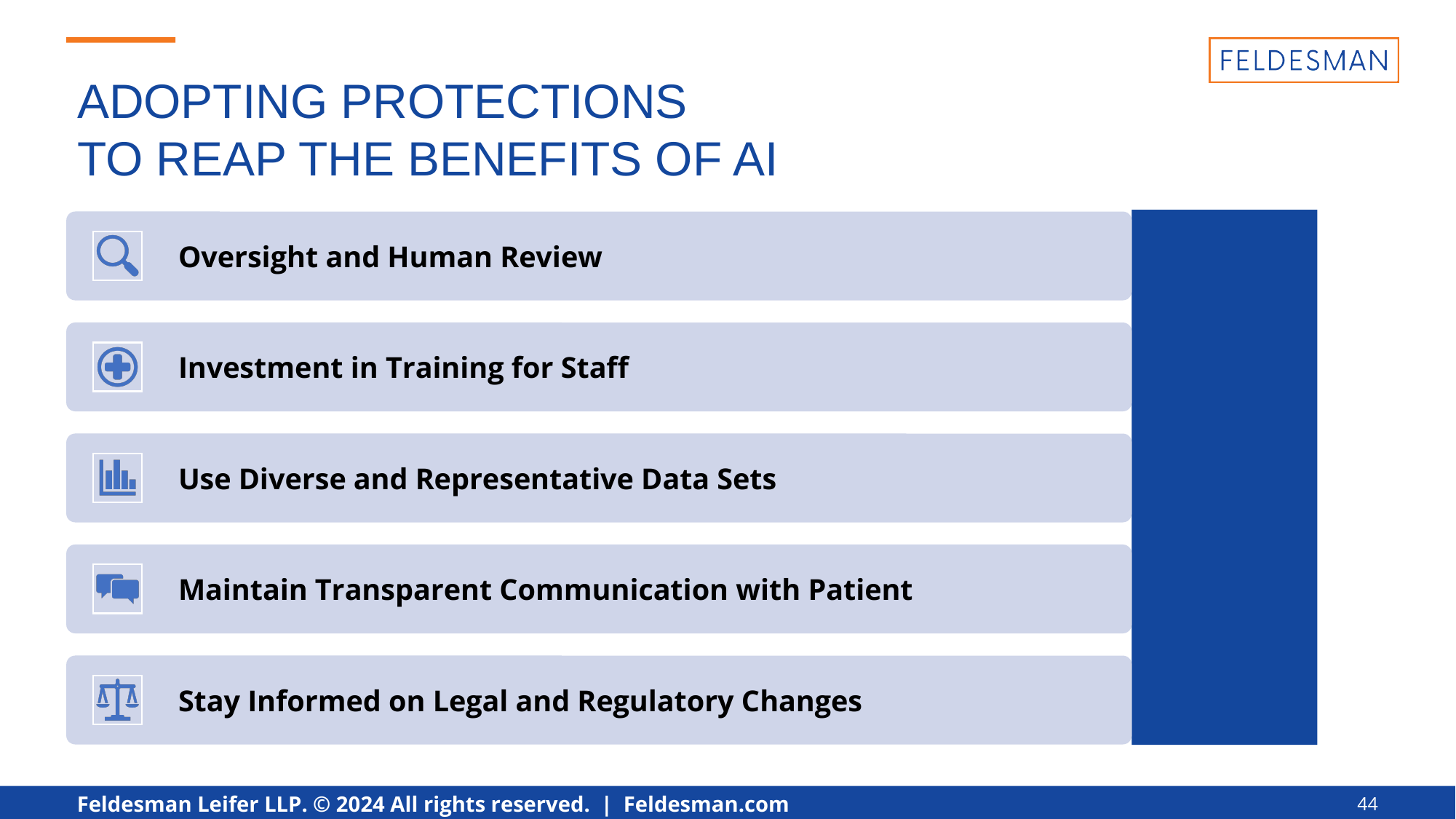

ADOPTING PROTECTIONS
TO REAP THE BENEFITS OF AI
Oversight and Human Review
Investment in Training for Staff
Use Diverse and Representative Data Sets
Maintain Transparent Communication with Patient
Stay Informed on Legal and Regulatory Changes
44